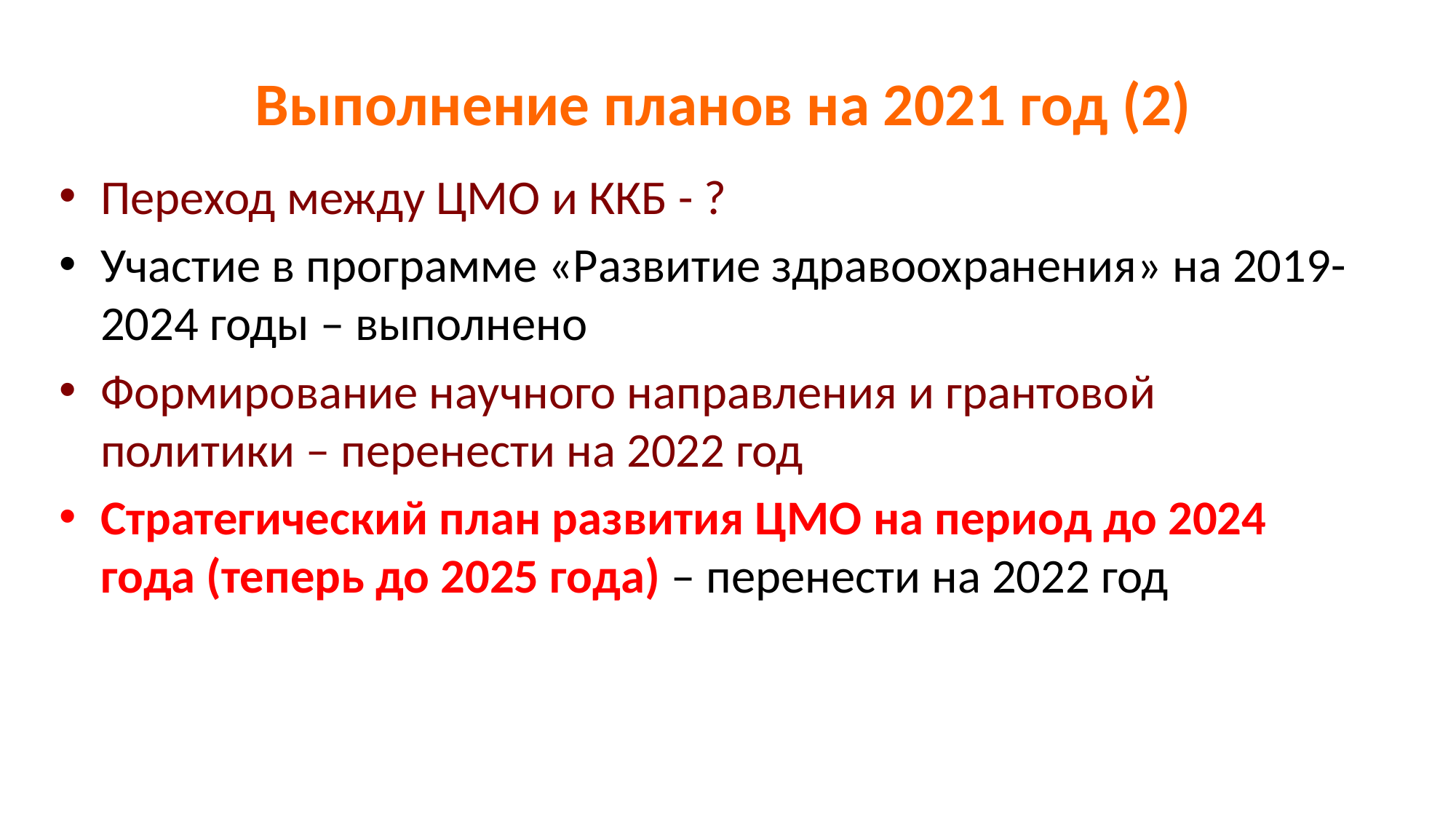

# Выполнение планов на 2021 год (2)
Переход между ЦМО и ККБ - ?
Участие в программе «Развитие здравоохранения» на 2019-2024 годы – выполнено
Формирование научного направления и грантовой политики – перенести на 2022 год
Стратегический план развития ЦМО на период до 2024 года (теперь до 2025 года) – перенести на 2022 год